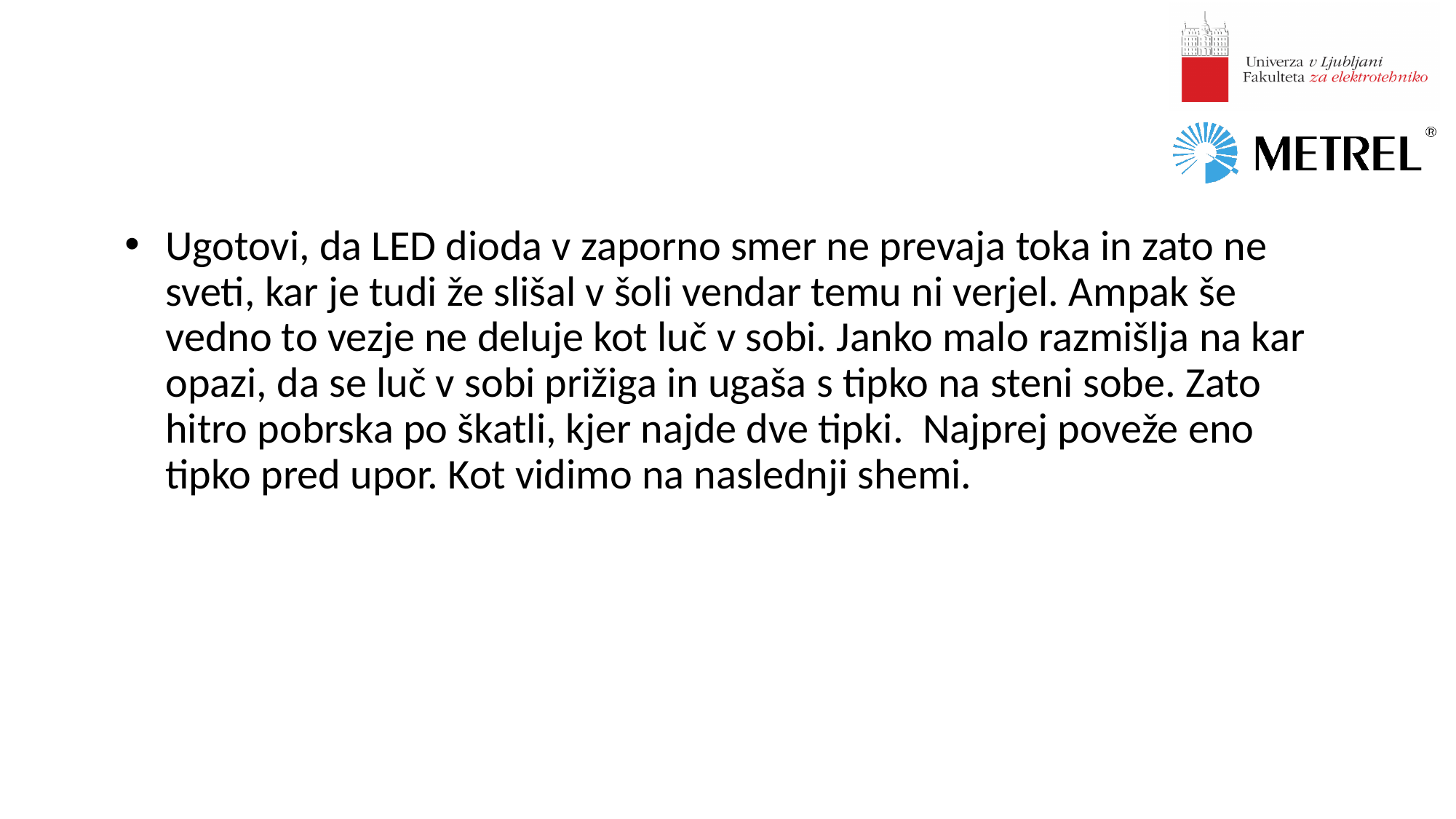

#
Ugotovi, da LED dioda v zaporno smer ne prevaja toka in zato ne sveti, kar je tudi že slišal v šoli vendar temu ni verjel. Ampak še vedno to vezje ne deluje kot luč v sobi. Janko malo razmišlja na kar opazi, da se luč v sobi prižiga in ugaša s tipko na steni sobe. Zato hitro pobrska po škatli, kjer najde dve tipki.  Najprej poveže eno tipko pred upor. Kot vidimo na naslednji shemi.